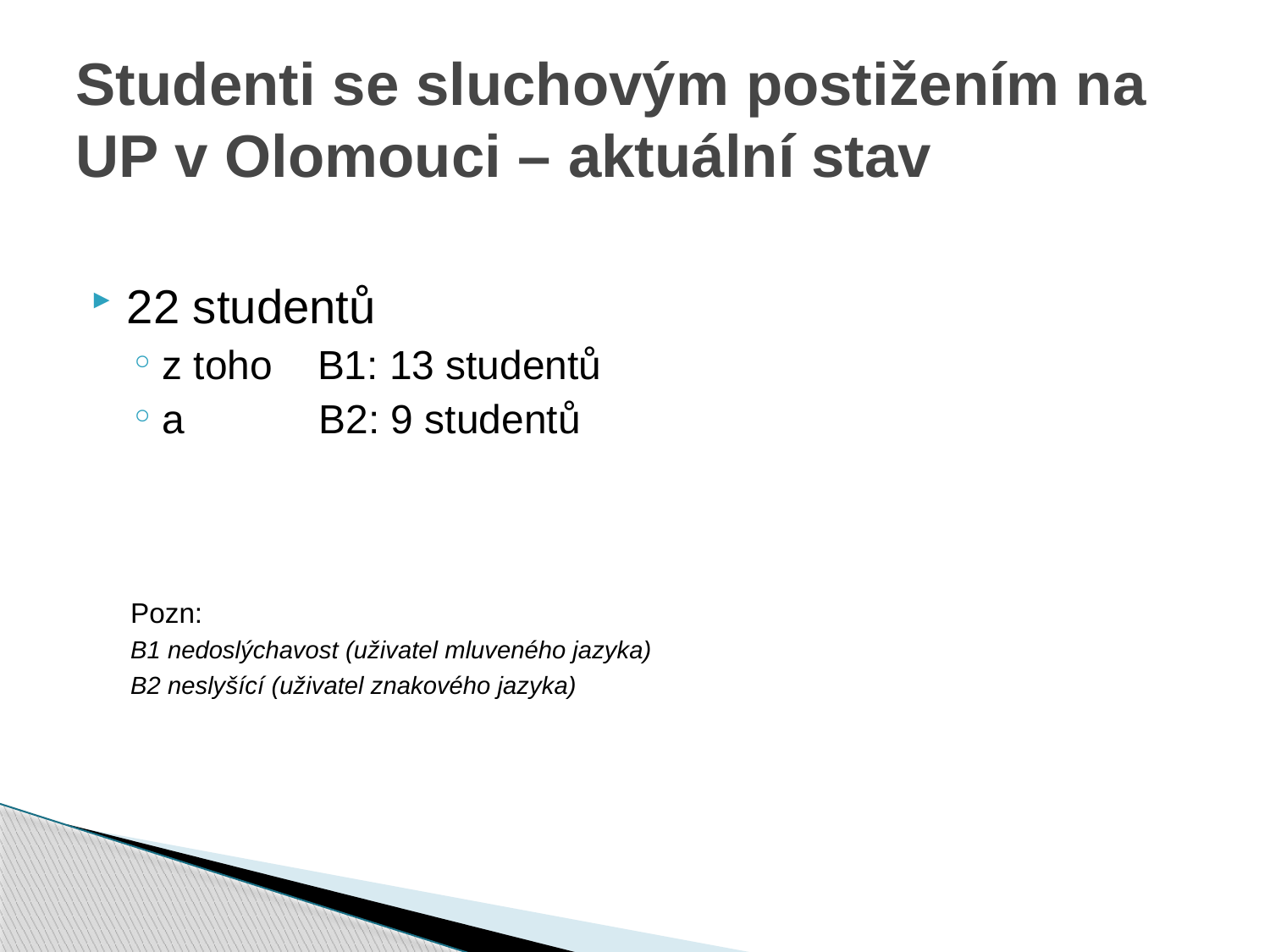

# Studenti se sluchovým postižením na UP v Olomouci – aktuální stav

22 studentů
z toho    B1: 13 studentů
a            B2: 9 studentů

Pozn:
B1 nedoslýchavost (uživatel mluveného jazyka)
B2 neslyšící (uživatel znakového jazyka)